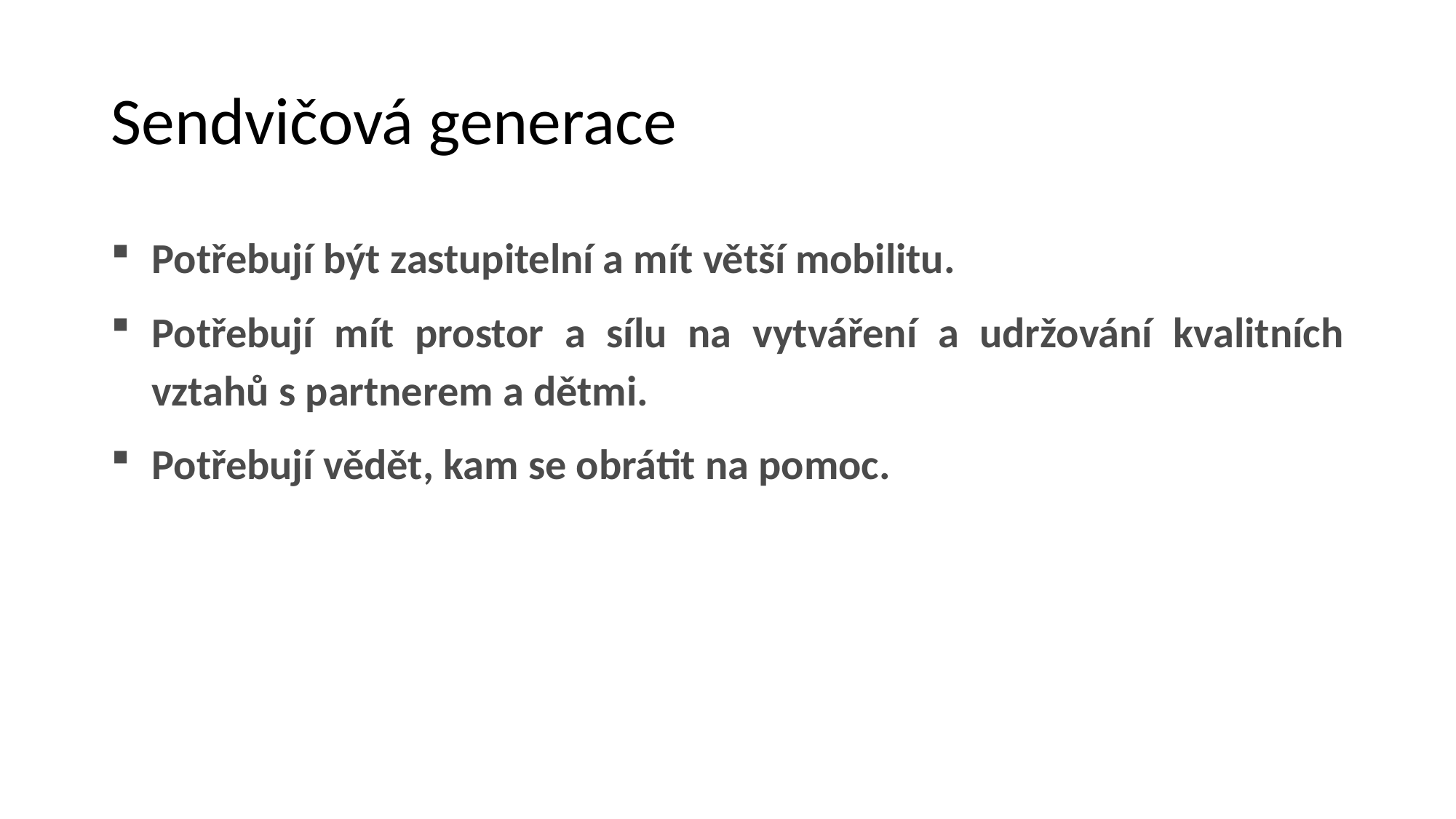

# Sendvičová generace
Potřebují být zastupitelní a mít větší mobilitu.
Potřebují mít prostor a sílu na vytváření a udržování kvalitních vztahů s partnerem a dětmi.
Potřebují vědět, kam se obrátit na pomoc.